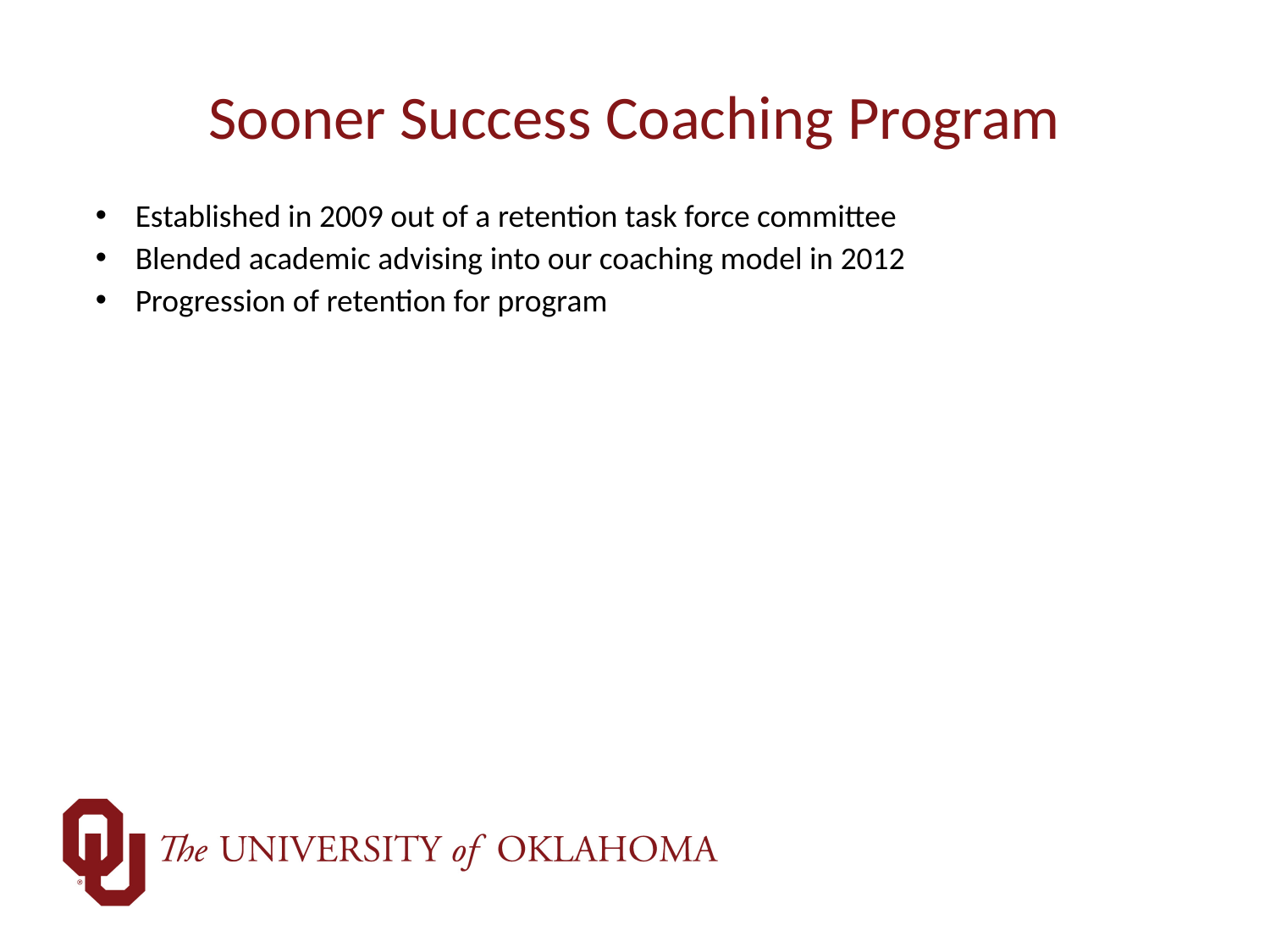

# Sooner Success Coaching Program
Established in 2009 out of a retention task force committee
Blended academic advising into our coaching model in 2012
Progression of retention for program